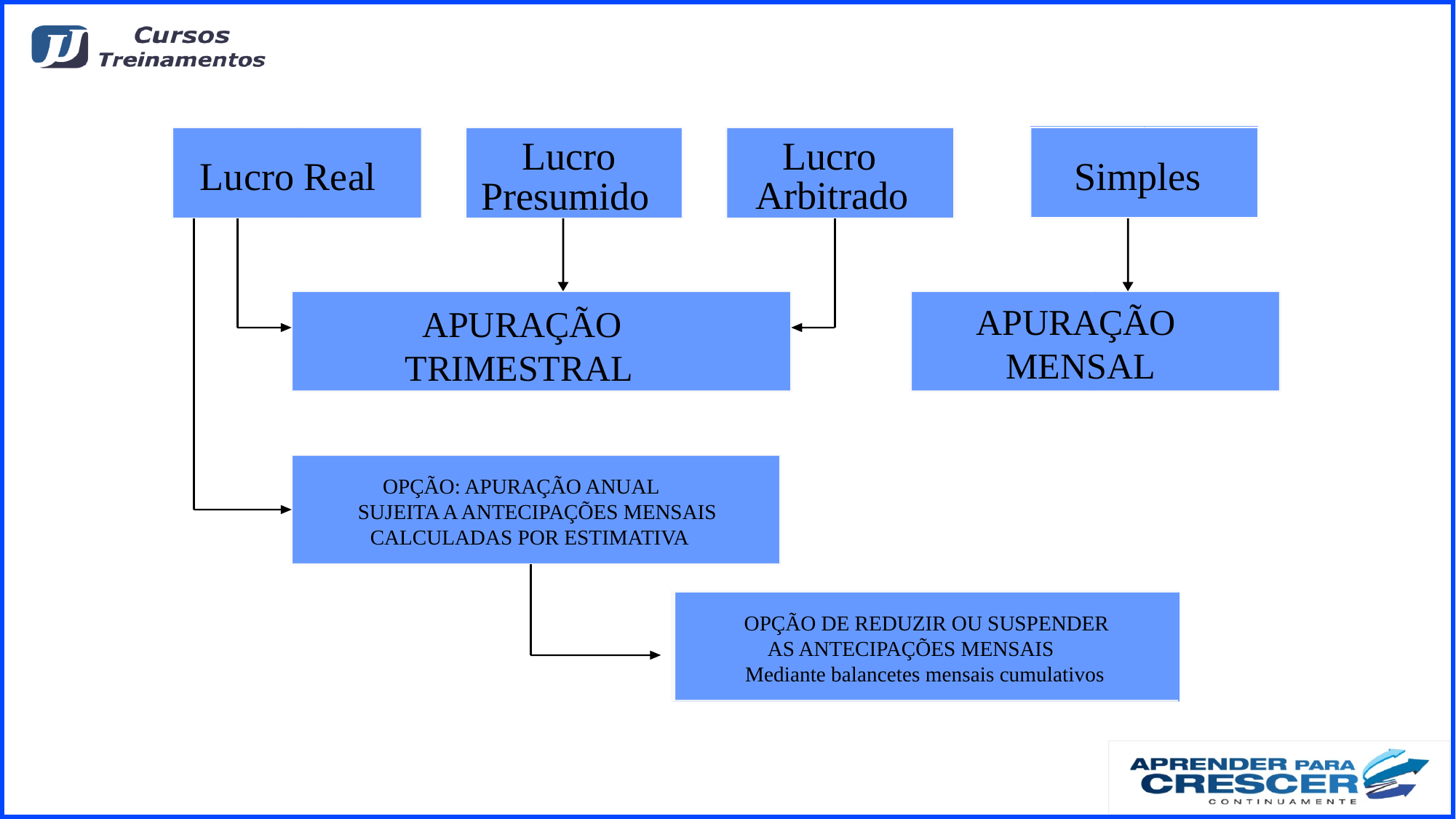

Lucro
Lucro
Lucro Real
Simples
Arbitrado
Presumido

APURAÇÃO
APURAÇÃO

MENSAL
TRIMESTRAL

OPÇÃO: APURAÇÃO ANUAL
SUJEITA A ANTECIPAÇÕES MENSAIS

CALCULADAS POR ESTIMATIVA

OPÇÃO DE REDUZIR OU SUSPENDER
AS ANTECIPAÇÕES MENSAIS

Mediante balancetes mensais cumulativos